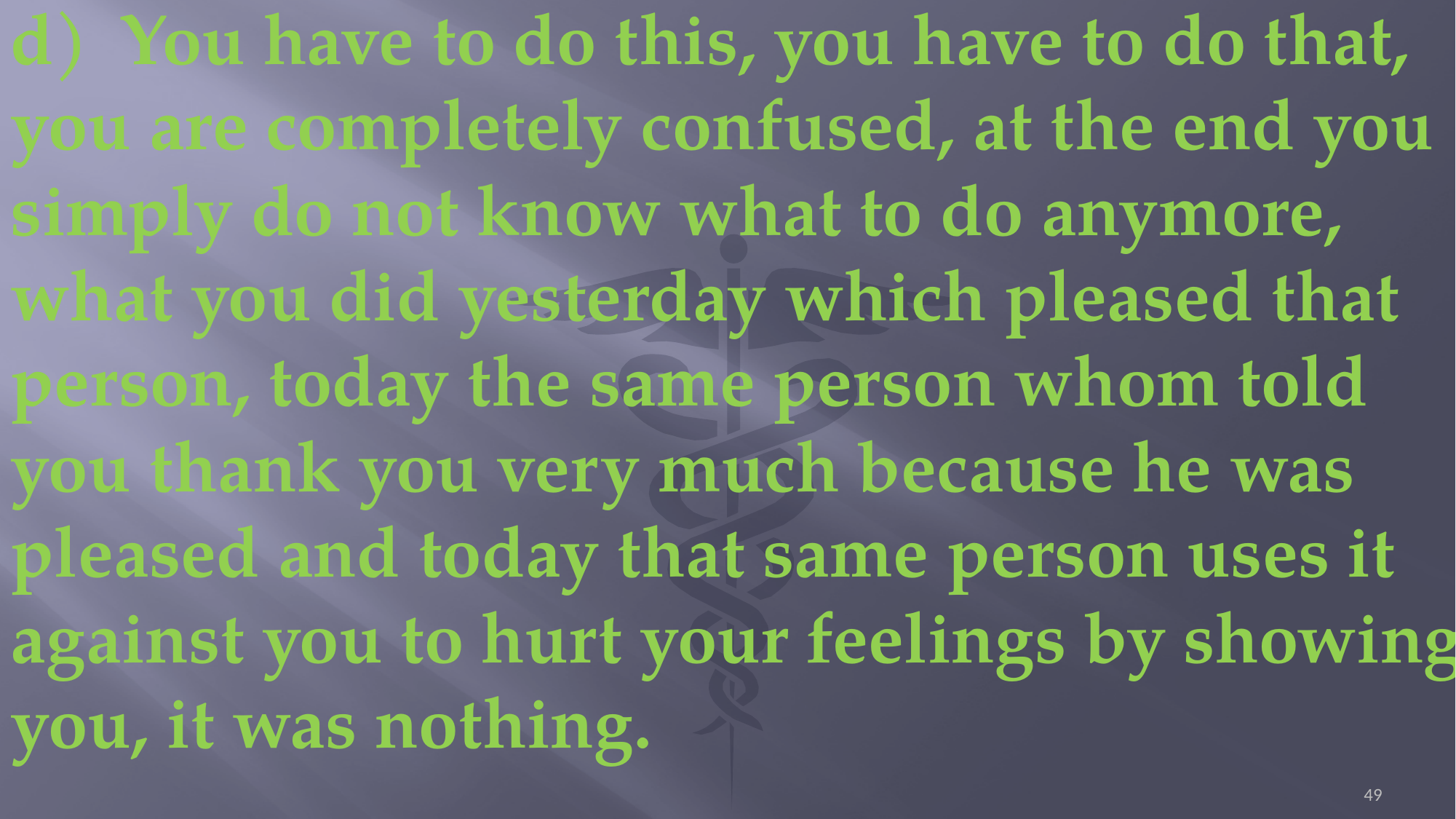

d)	You have to do this, you have to do that, you are completely confused, at the end you simply do not know what to do anymore, what you did yesterday which pleased that person, today the same person whom told you thank you very much because he was pleased and today that same person uses it against you to hurt your feelings by showing you, it was nothing.
49